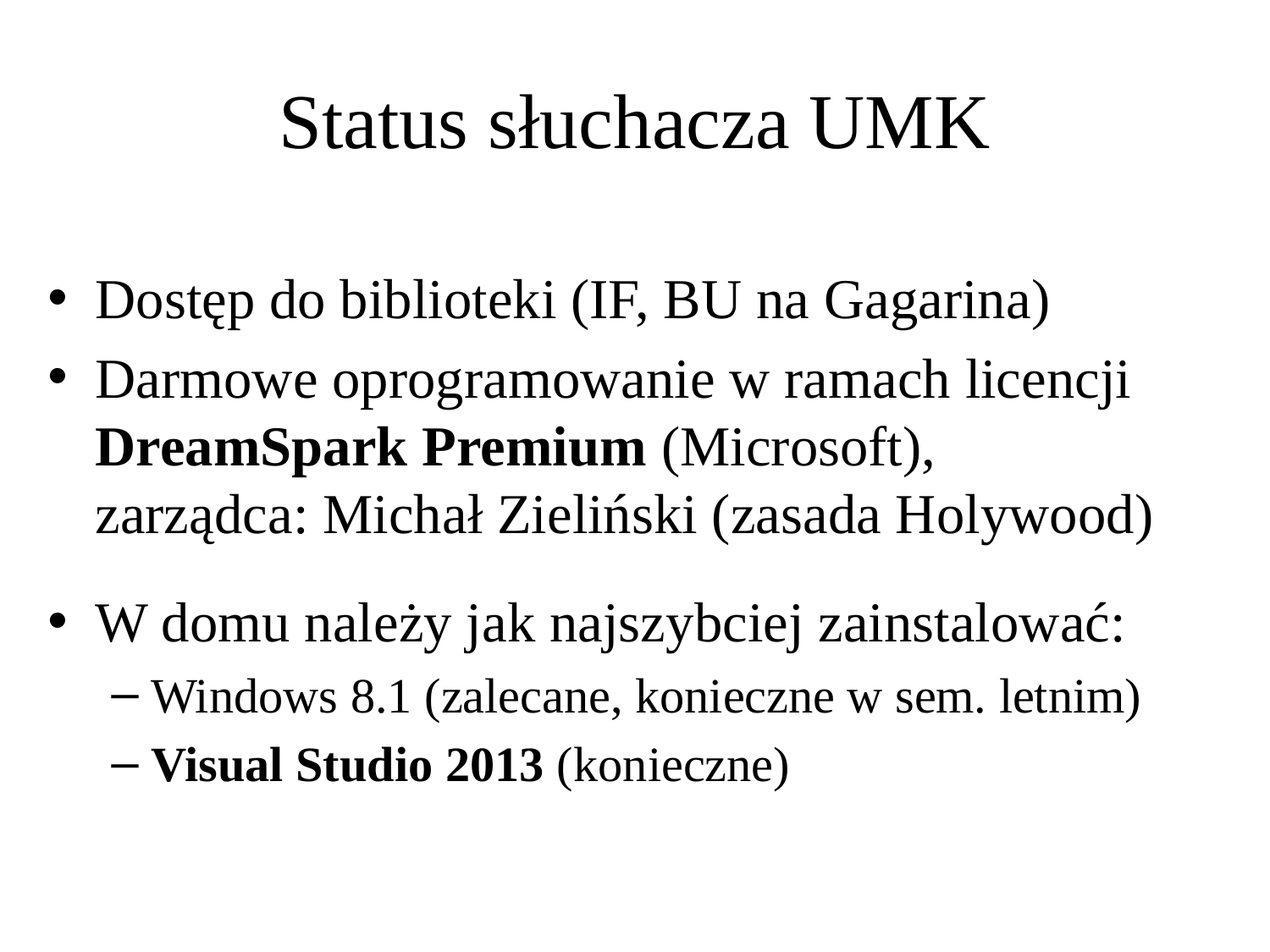

# Status słuchacza UMK
Dostęp do biblioteki (IF, BU na Gagarina)
Darmowe oprogramowanie w ramach licencji DreamSpark Premium (Microsoft),
zarządca: Michał Zieliński (zasada Holywood)

W domu należy jak najszybciej zainstalować:
Windows 8.1 (zalecane, konieczne w sem. letnim)
Visual Studio 2013 (konieczne)